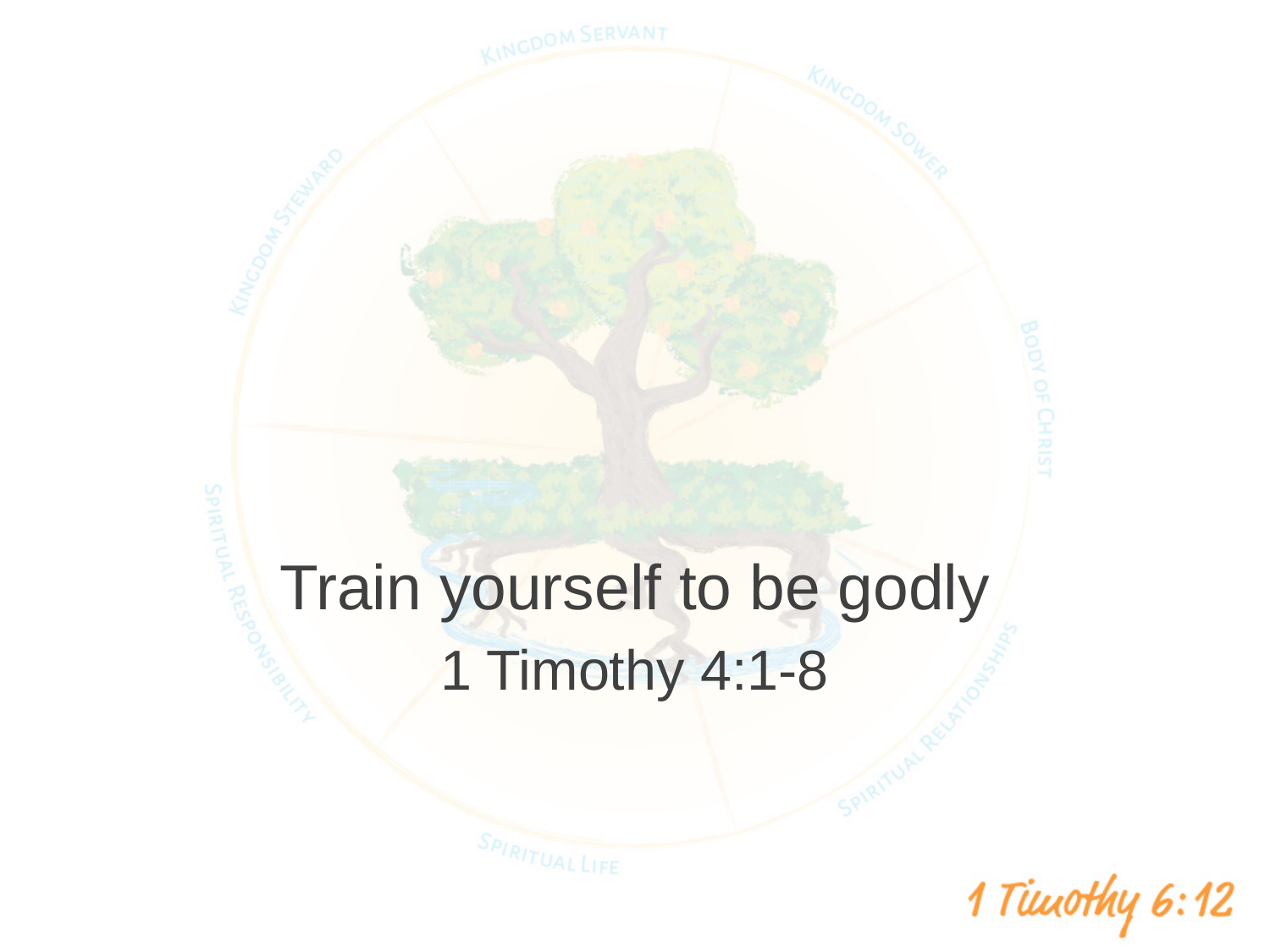

#
Train yourself to be godly
1 Timothy 4:1-8